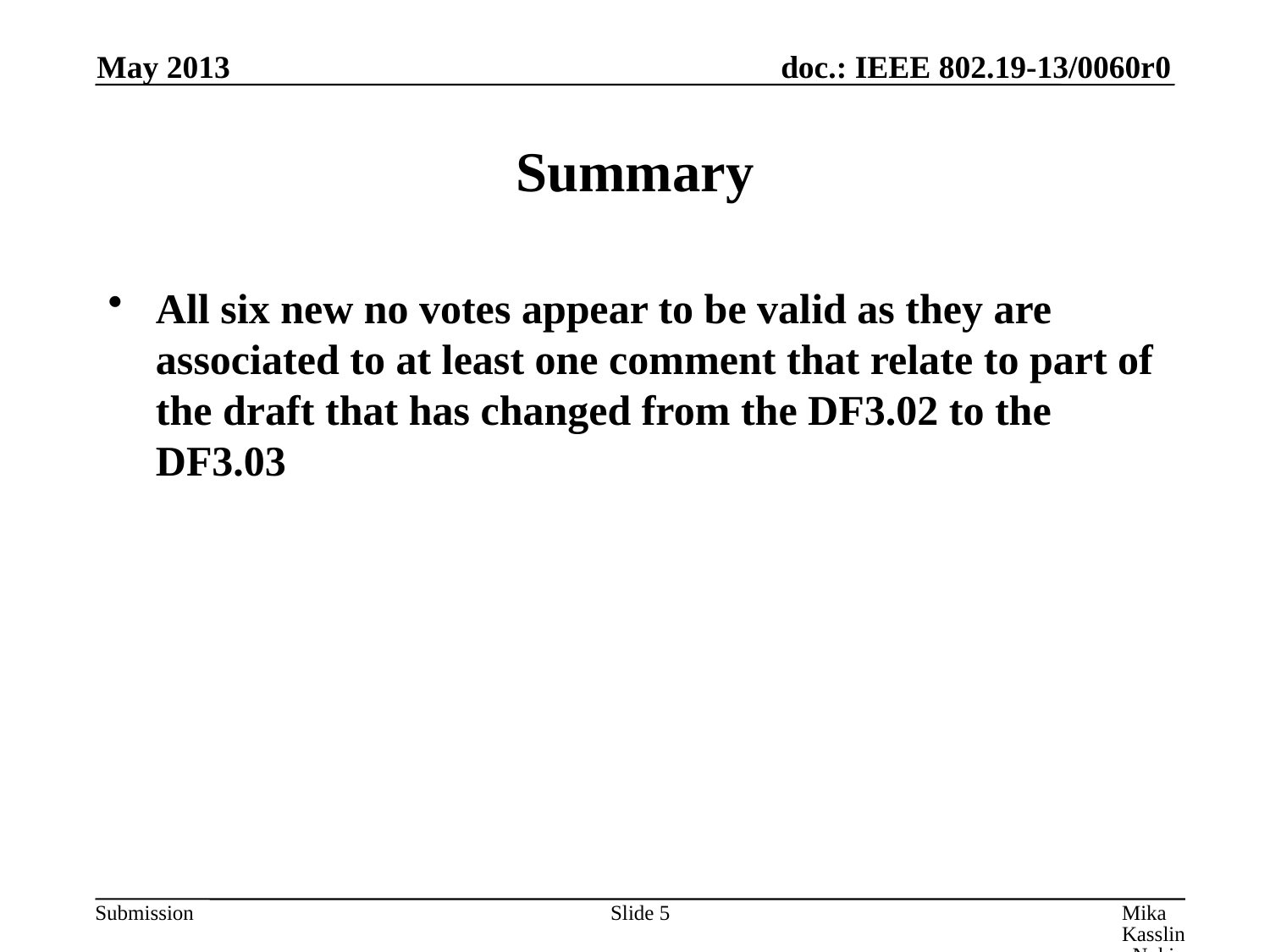

May 2013
# Summary
All six new no votes appear to be valid as they are associated to at least one comment that relate to part of the draft that has changed from the DF3.02 to the DF3.03
Slide 5
Mika Kasslin, Nokia